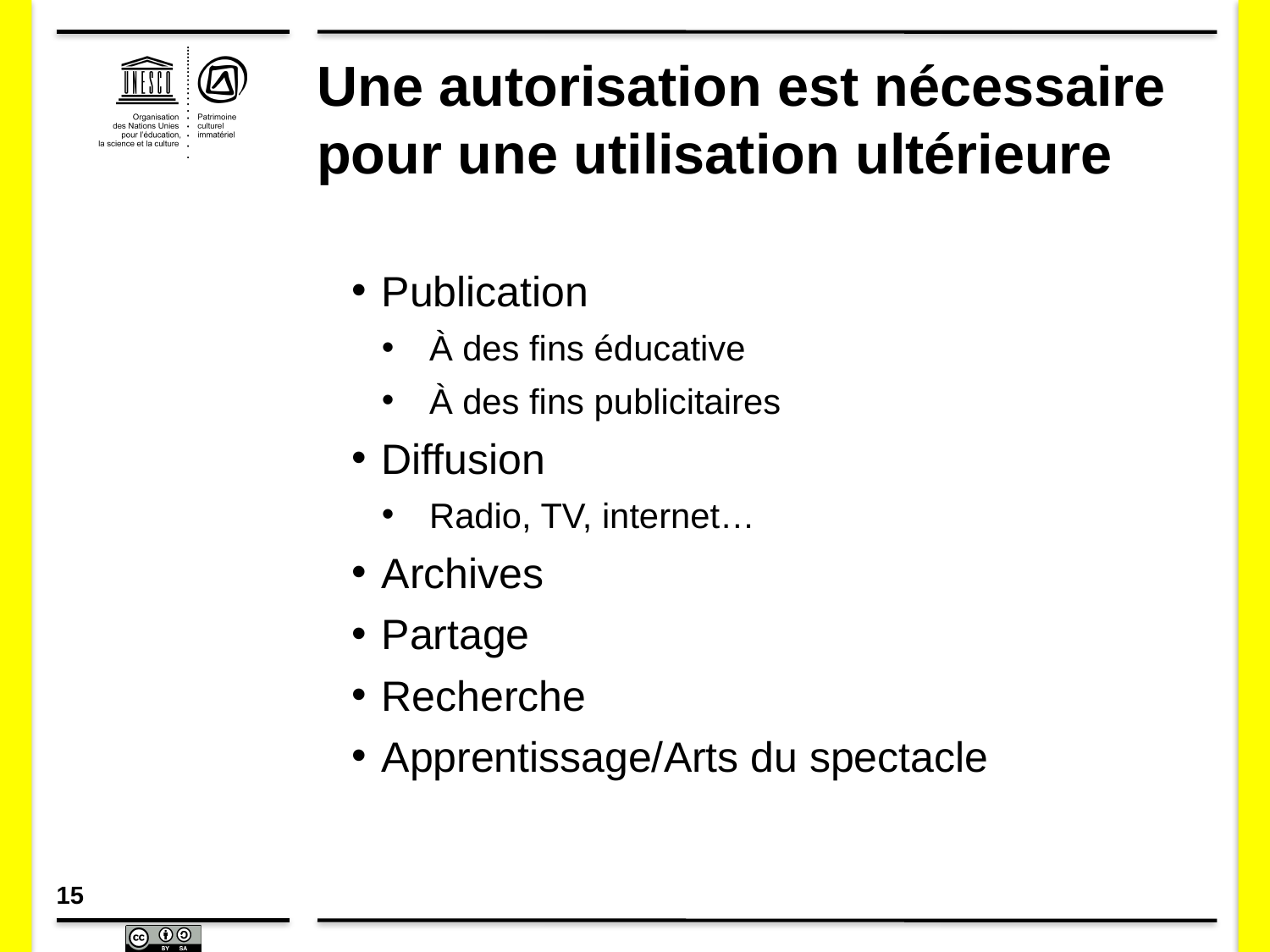

# Une autorisation est nécessaire pour une utilisation ultérieure
Publication
À des fins éducative
À des fins publicitaires
Diffusion
Radio, TV, internet…
Archives
Partage
Recherche
Apprentissage/Arts du spectacle